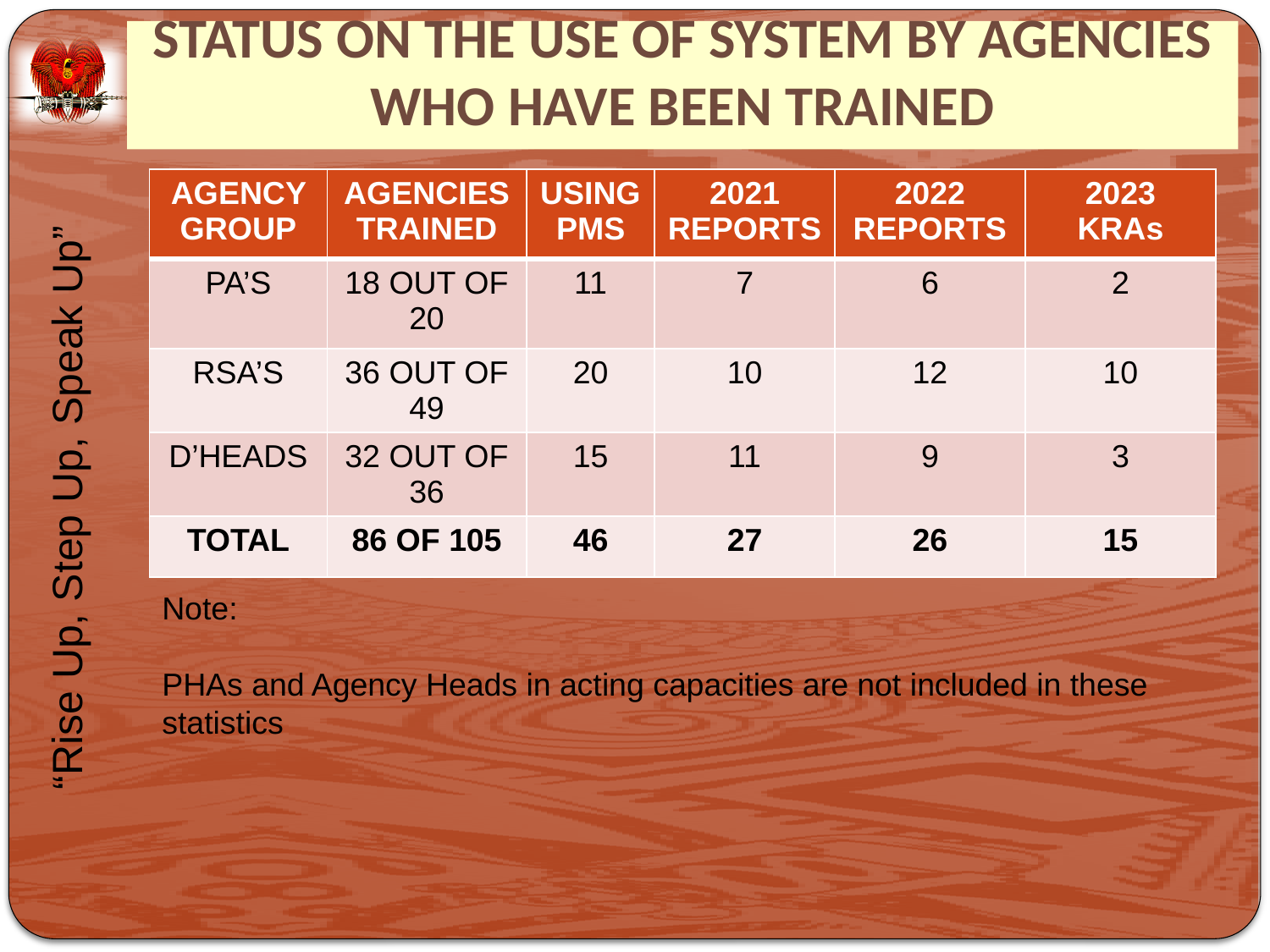

# STATUS ON THE USE OF SYSTEM BY AGENCIES WHO HAVE BEEN TRAINED
| AGENCY GROUP | AGENCIES TRAINED | USING PMS | 2021 REPORTS | 2022 REPORTS | 2023 KRAs |
| --- | --- | --- | --- | --- | --- |
| PA’S | 18 OUT OF 20 | 11 | 7 | 6 | 2 |
| RSA’S | 36 OUT OF 49 | 20 | 10 | 12 | 10 |
| D’HEADS | 32 OUT OF 36 | 15 | 11 | 9 | 3 |
| TOTAL | 86 OF 105 | 46 | 27 | 26 | 15 |
Note:

PHAs and Agency Heads in acting capacities are not included in these statistics